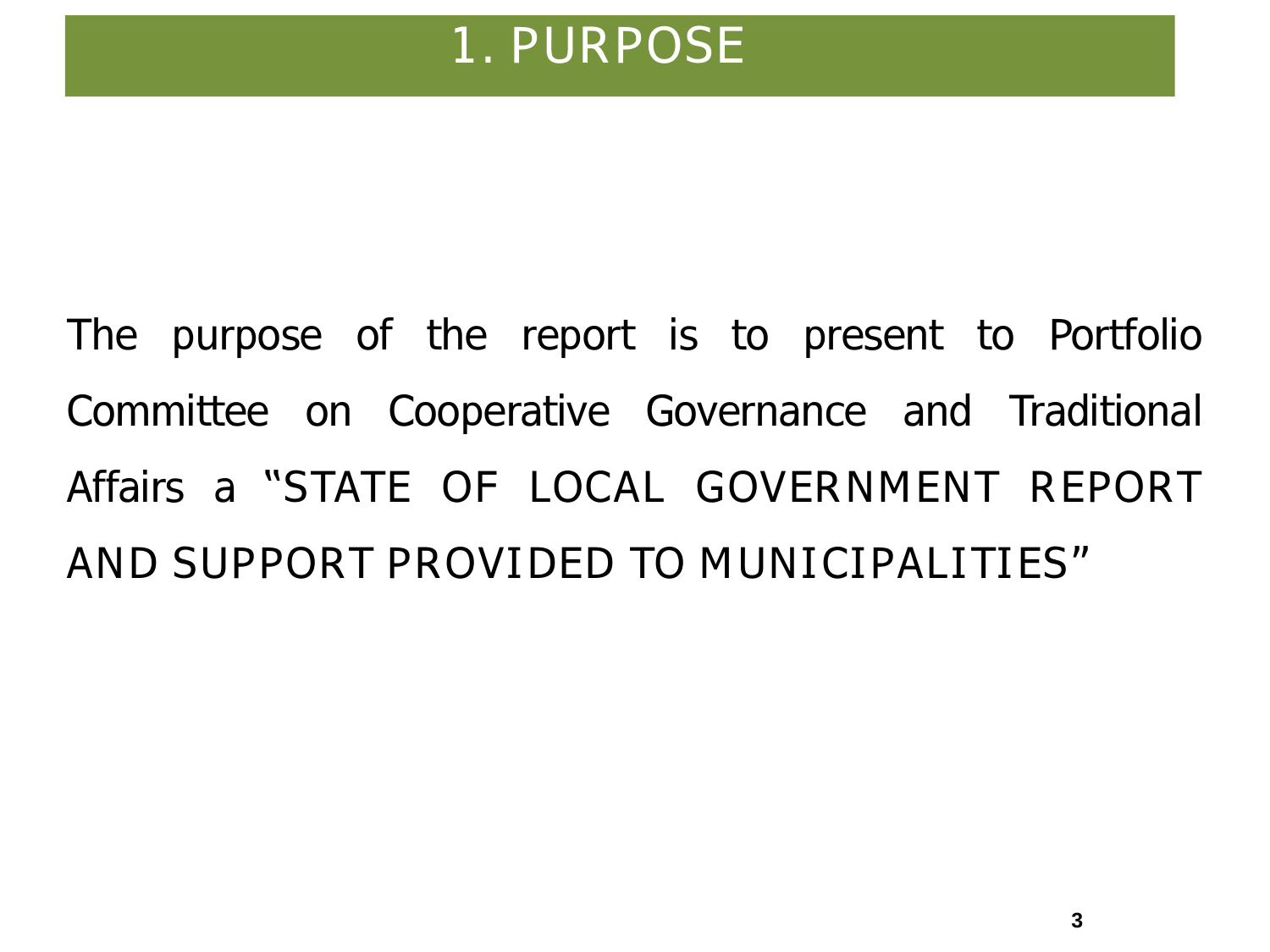

1. PURPOSE

The purpose of the report is to present to Portfolio Committee on Cooperative Governance and Traditional Affairs a “STATE OF LOCAL GOVERNMENT REPORT AND SUPPORT PROVIDED TO MUNICIPALITIES”
3